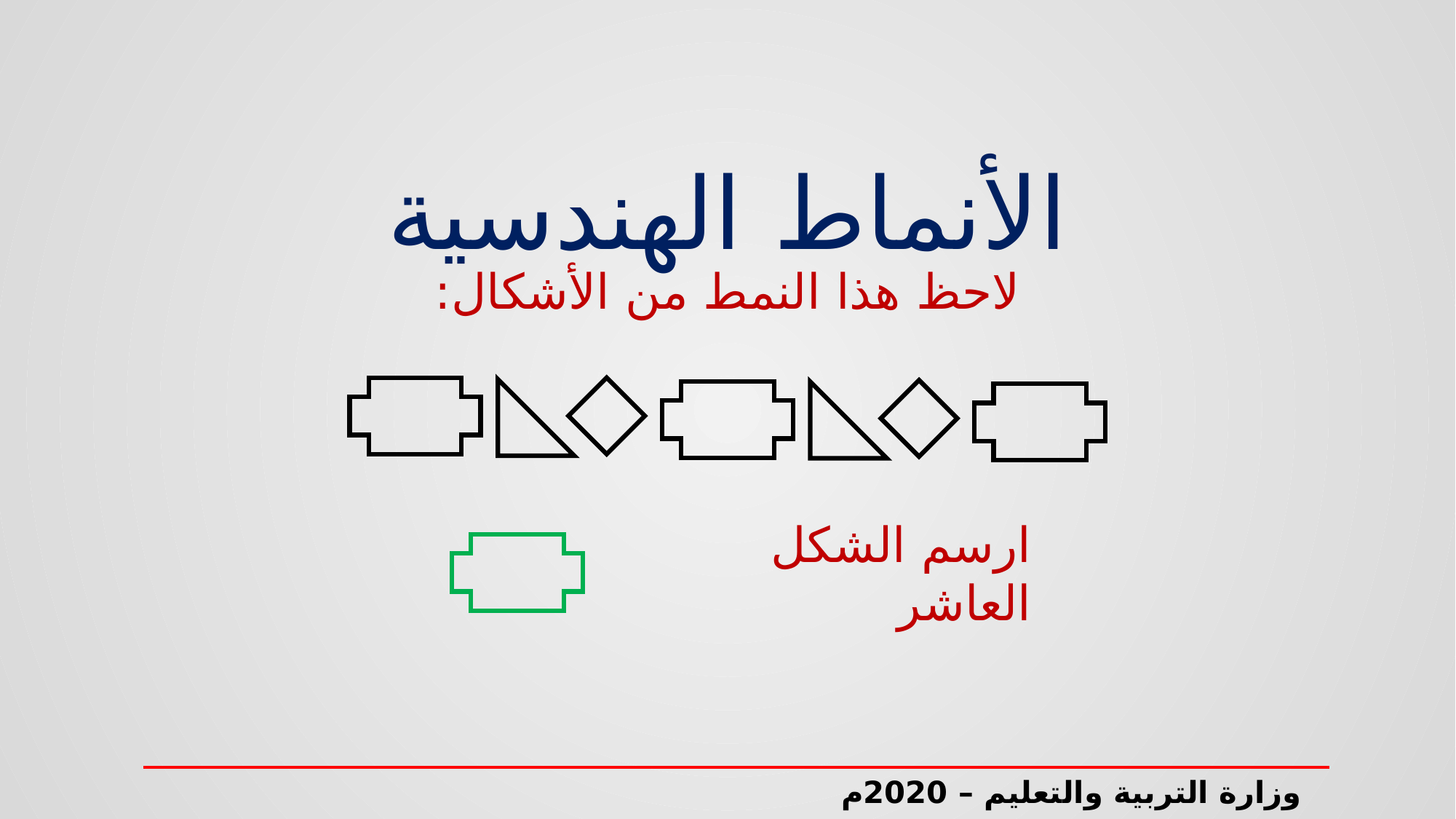

الأنماط الهندسية
لاحظ هذا النمط من الأشكال:

ارسم الشكل العاشر
وزارة التربية والتعليم – 2020م